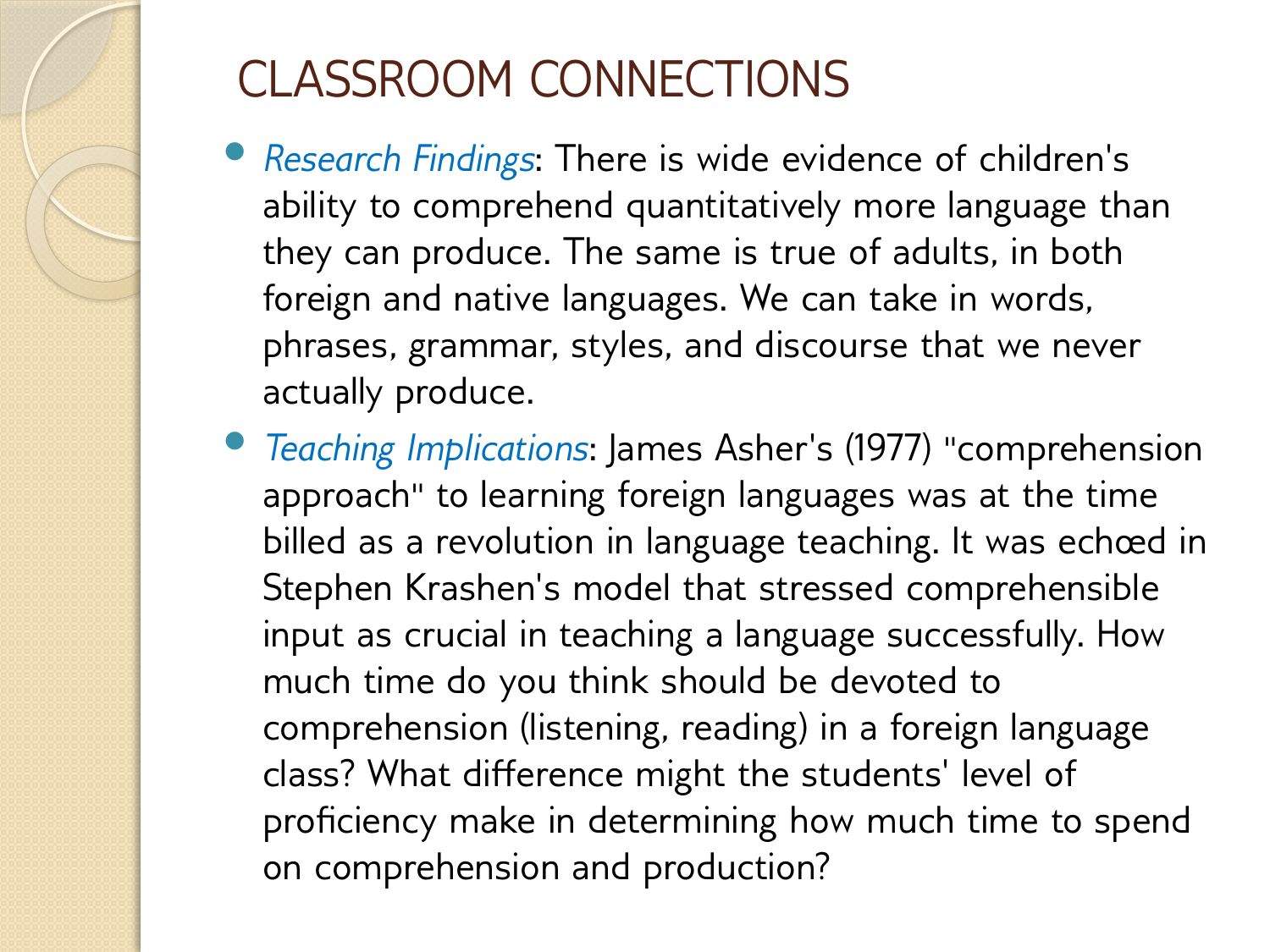

# CLASSROOM CONNECTIONS
Research Findings: There is wide evidence of children's ability to comprehend quantitatively more language than they can produce. The same is true of adults, in both foreign and native languages. We can take in words, phrases, grammar, styles, and discourse that we never actually produce.
Teaching Implications: James Asher's (1977) "comprehension approach" to learning foreign languages was at the time billed as a revolution in language teaching. It was echoed in Stephen Krashen's model that stressed comprehensible input as crucial in teaching a language successfully. How much time do you think should be devoted to comprehension (listening, reading) in a foreign language class? What difference might the students' level of proficiency make in determining how much time to spend on comprehension and production?